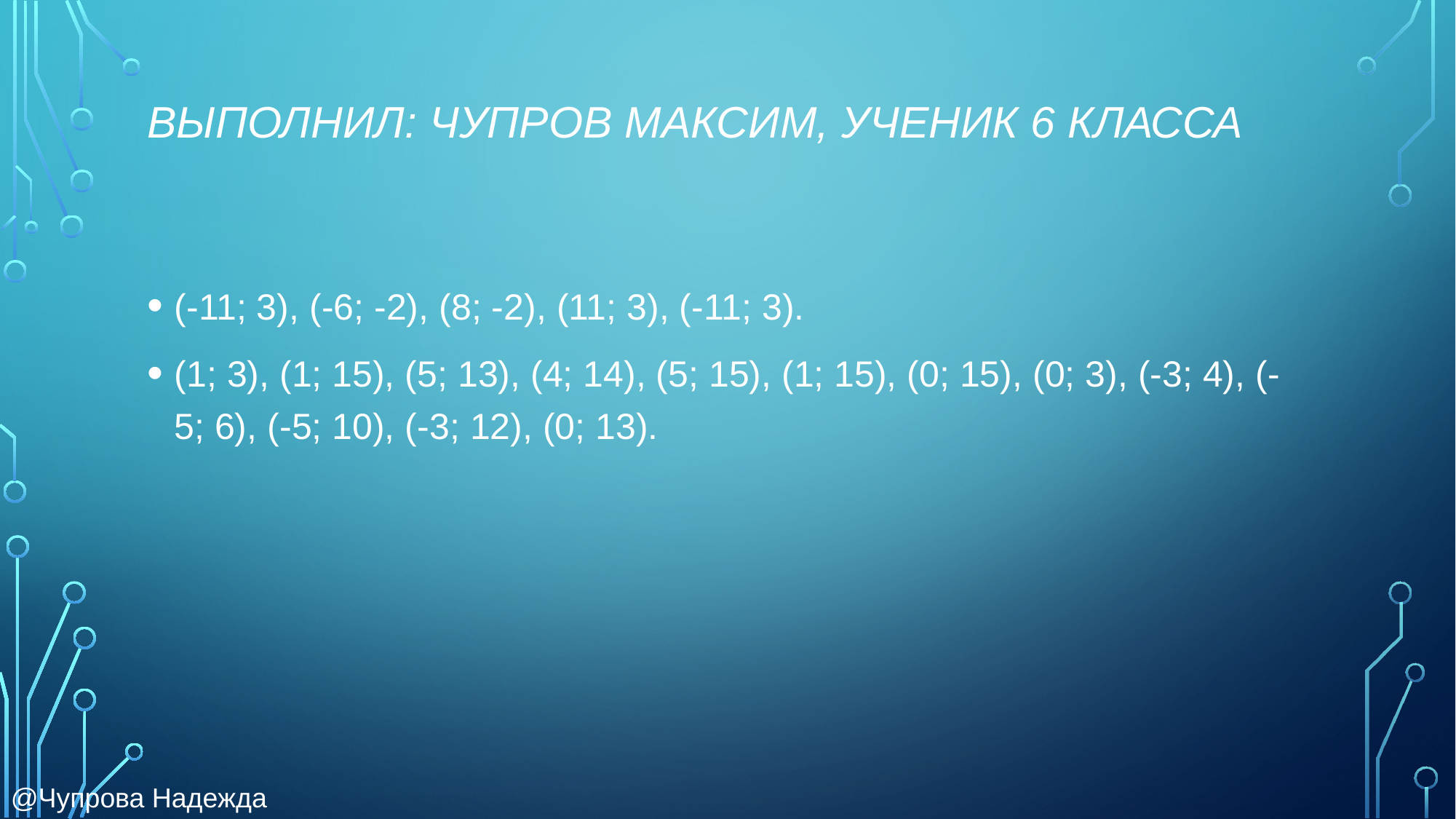

# Выполнил: Чупров Максим, ученик 6 класса
(-11; 3), (-6; -2), (8; -2), (11; 3), (-11; 3).
(1; 3), (1; 15), (5; 13), (4; 14), (5; 15), (1; 15), (0; 15), (0; 3), (-3; 4), (-5; 6), (-5; 10), (-3; 12), (0; 13).

@Чупрова Надежда Тимофеевна